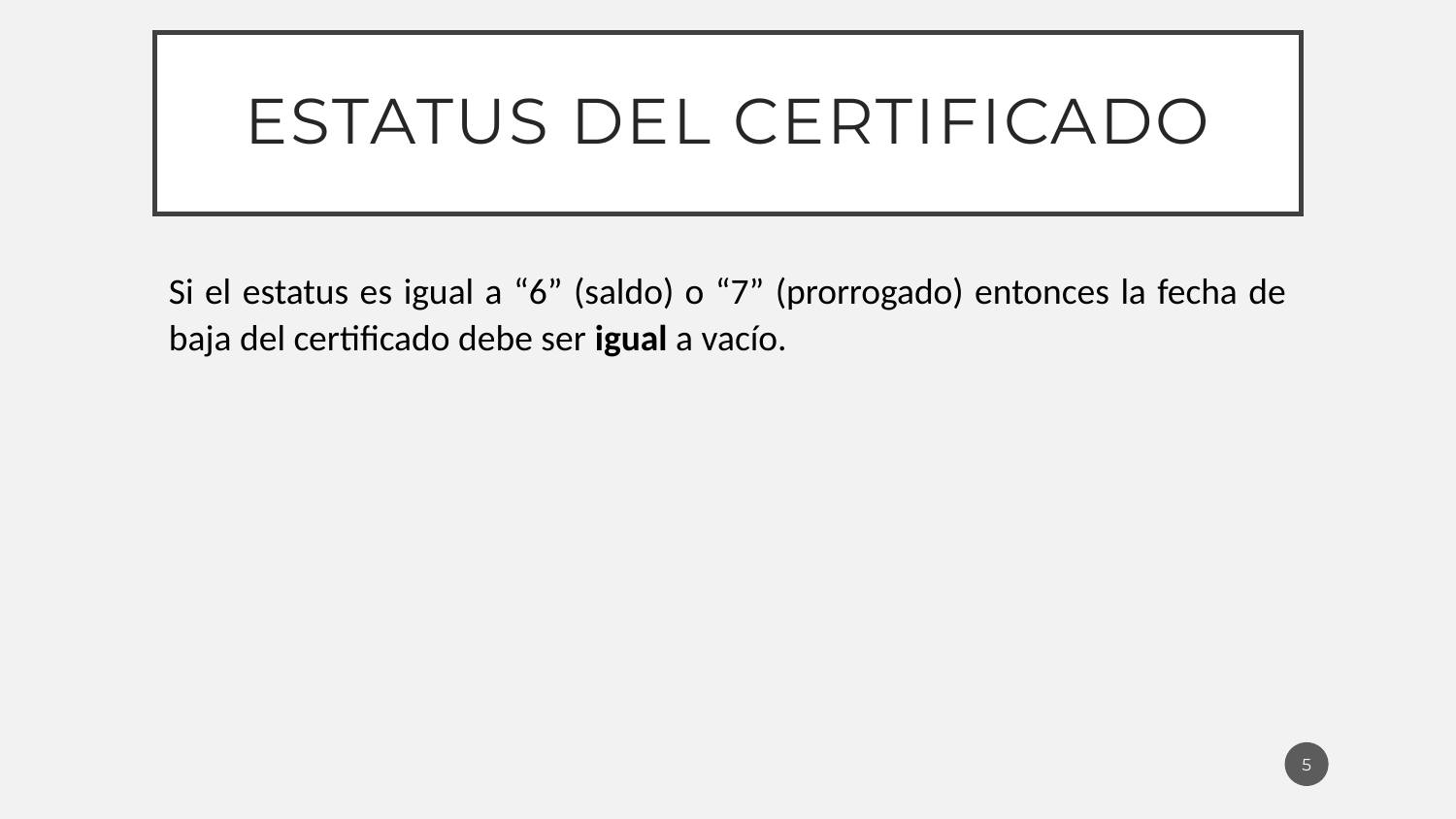

# ESTATUS DEL CERTIFICADO
Si el estatus es igual a “6” (saldo) o “7” (prorrogado) entonces la fecha de baja del certificado debe ser igual a vacío.

5